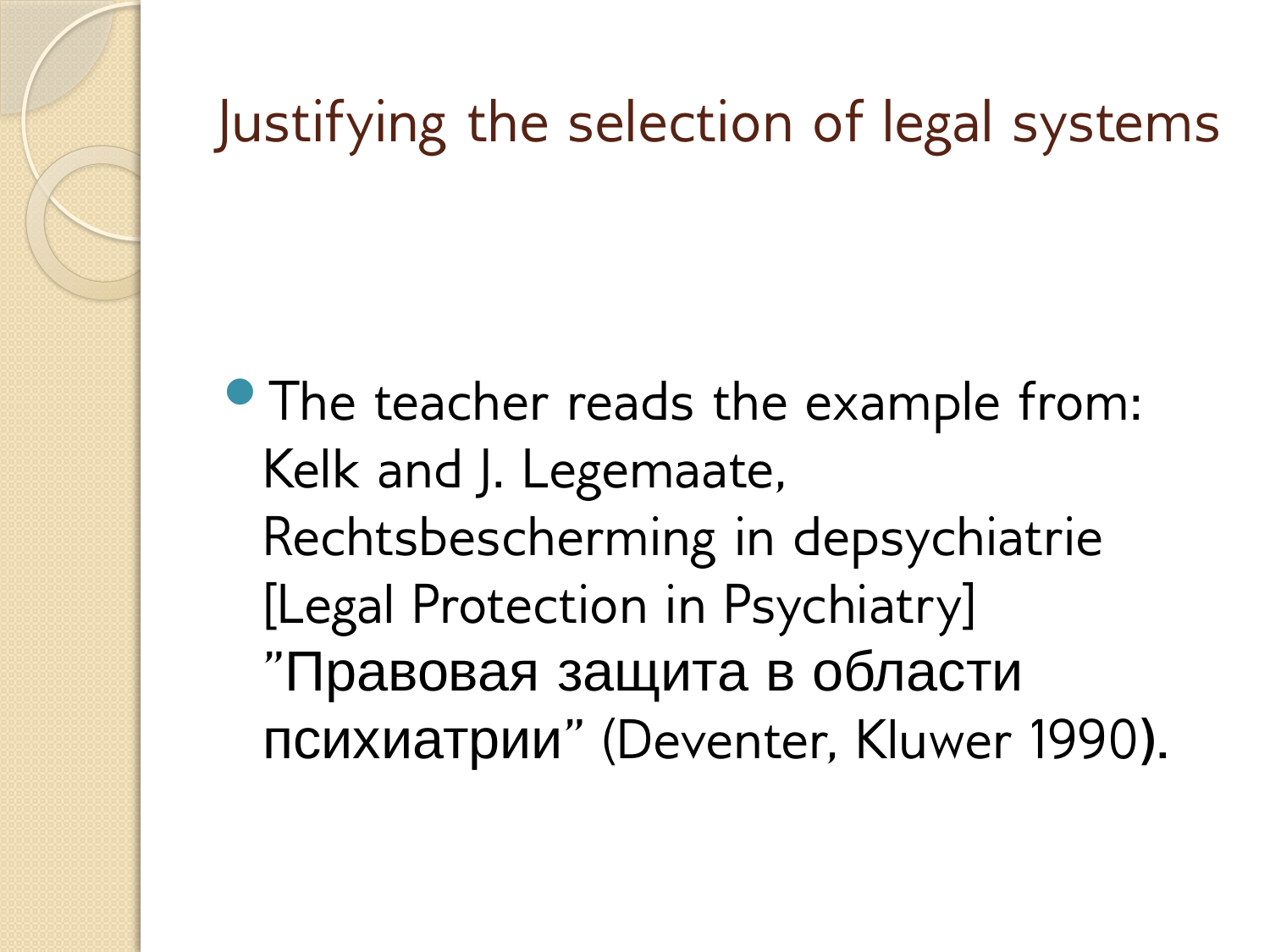

# Justifying the selection of legal systems

The teacher reads the example from: Kelk and J. Legemaate, Rechtsbescherming in depsychiatrie [Legal Protection in Psychiatry] ”Правовая защита в области психиатрии” (Deventer, Kluwer 1990).